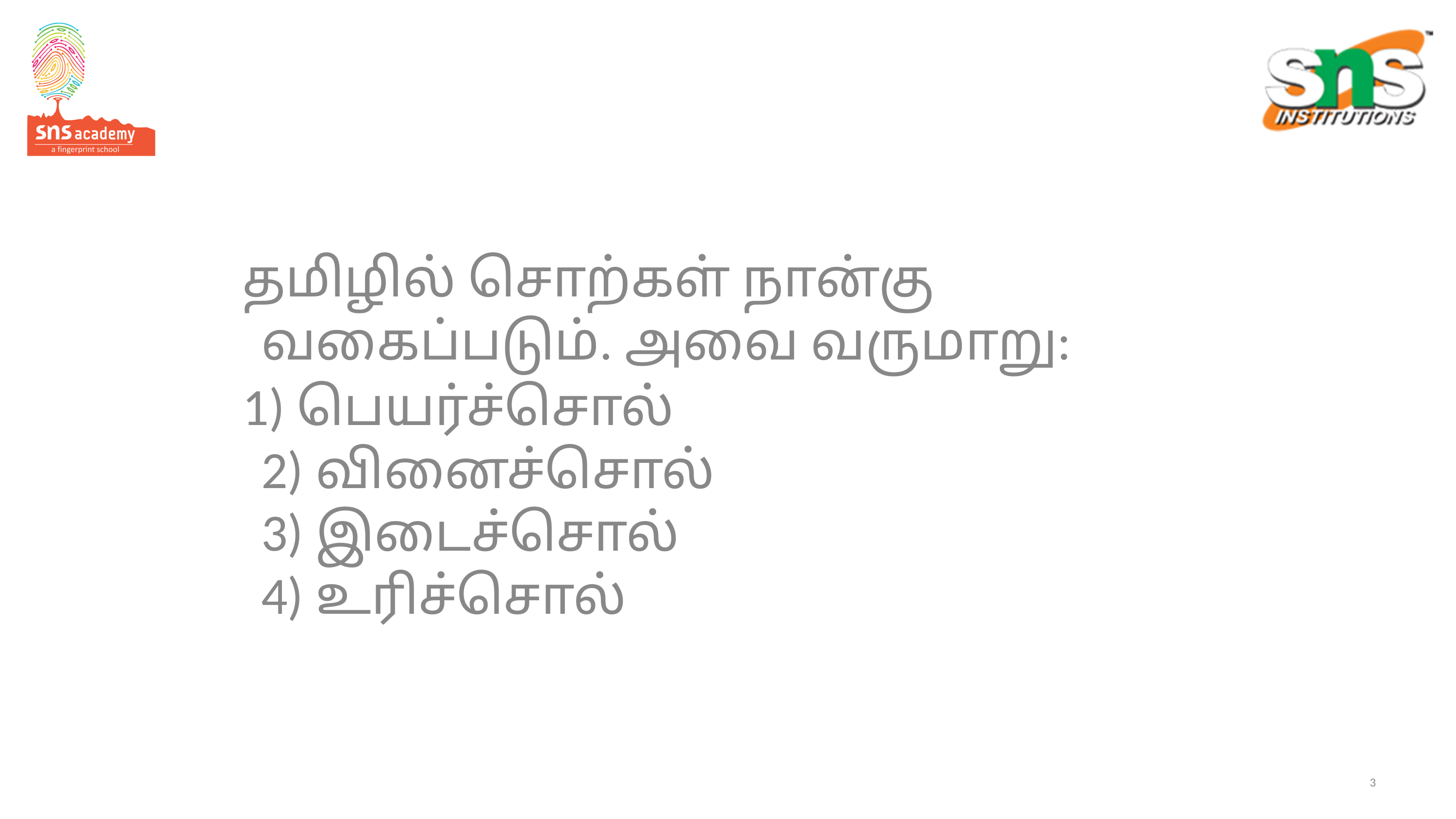

தமிழில் சொற்கள் நான்கு வகைப்படும். அவை வருமாறு:
1) பெயர்ச்சொல்
2) வினைச்சொல்
3) இடைச்சொல் 
4) உரிச்சொல்
3